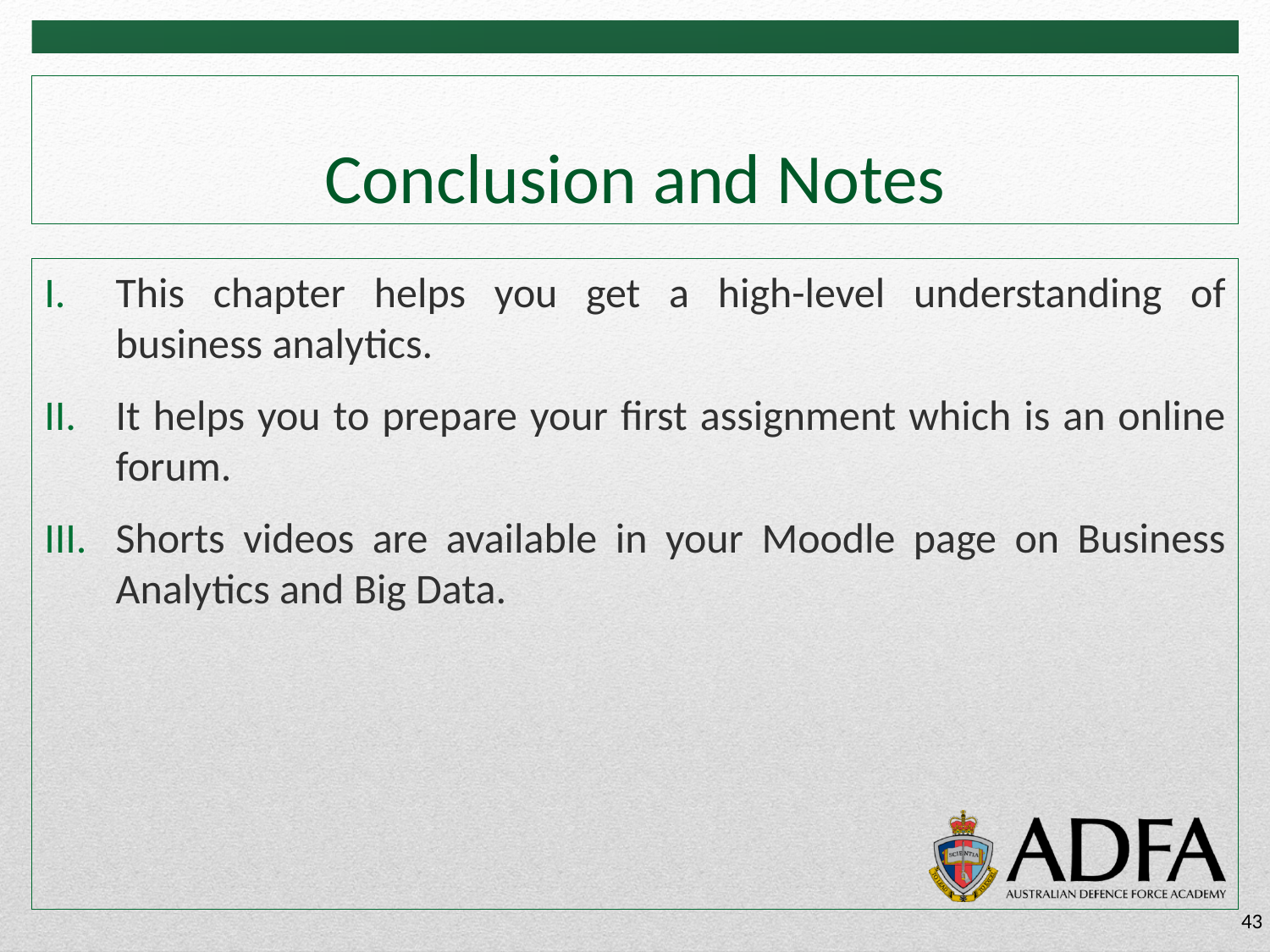

# Conclusion and Notes
This chapter helps you get a high-level understanding of business analytics.
It helps you to prepare your first assignment which is an online forum.
Shorts videos are available in your Moodle page on Business Analytics and Big Data.

43